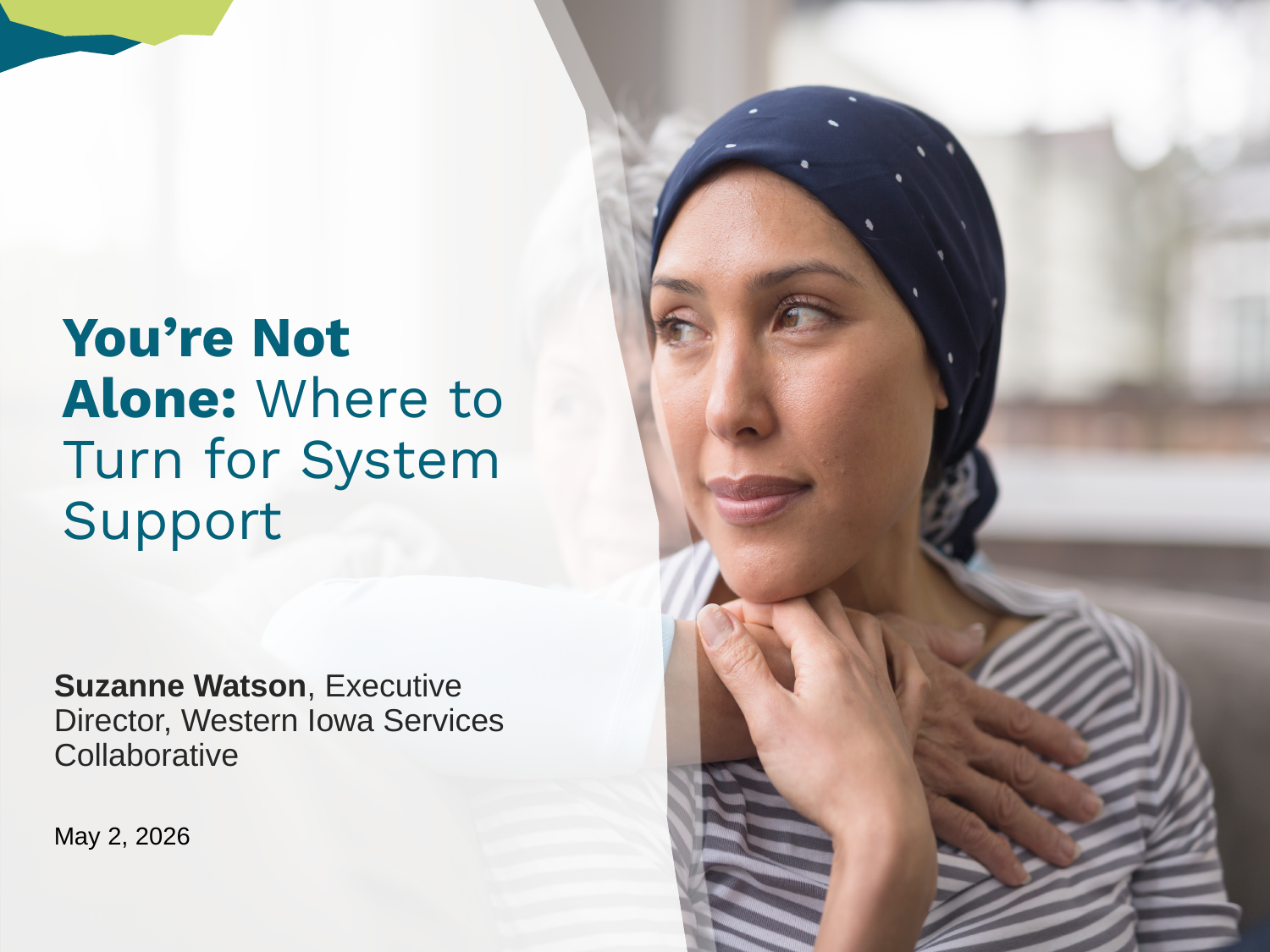

# You’re Not Alone: Where to Turn for System Support
Suzanne Watson, Executive Director, Western Iowa Services Collaborative
May 2, 2026